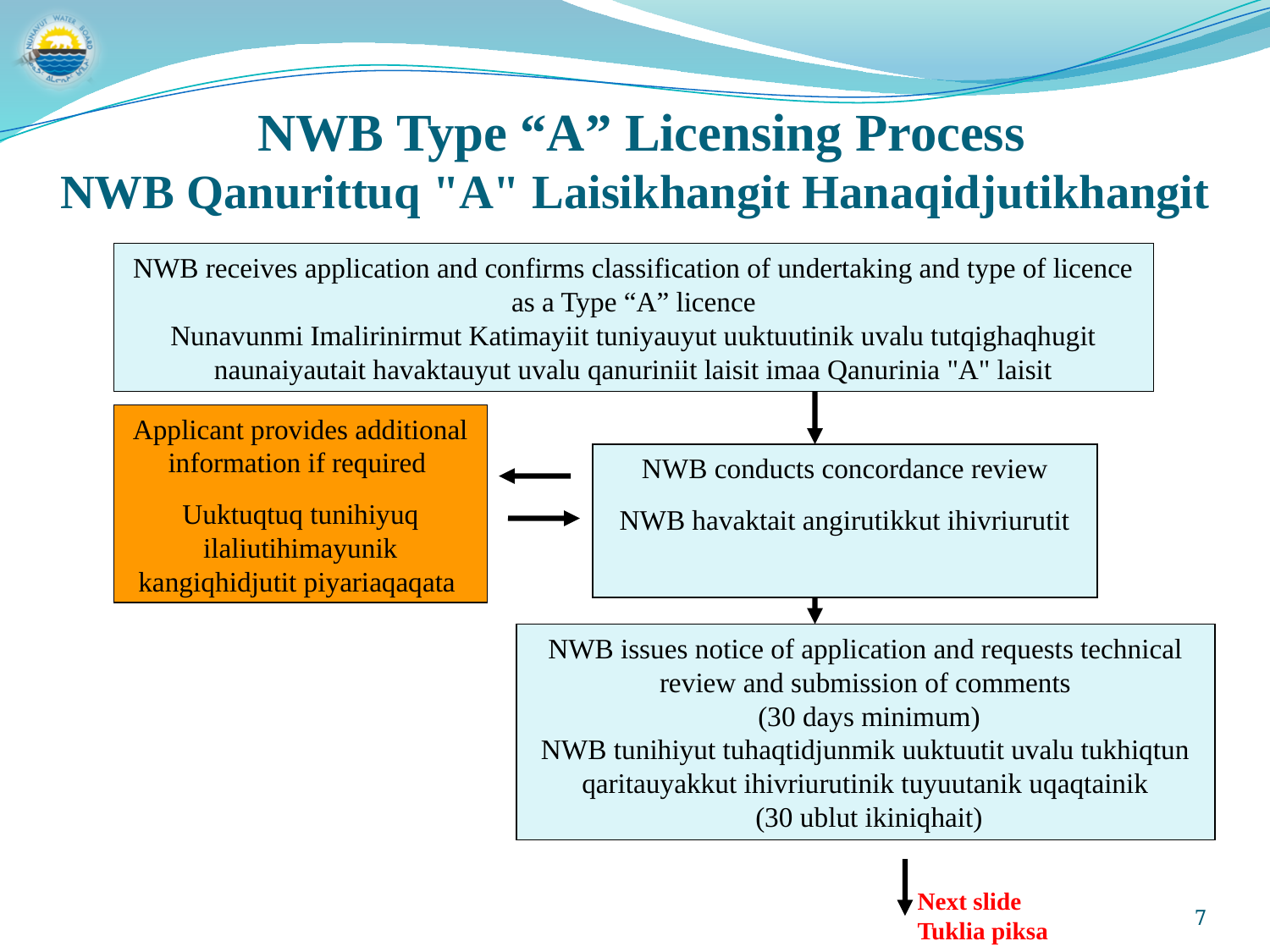

NWB Type “A” Licensing Process
NWB Qanurittuq "A" Laisikhangit Hanaqidjutikhangit
NWB receives application and confirms classification of undertaking and type of licence as a Type “A” licence
Nunavunmi Imalirinirmut Katimayiit tuniyauyut uuktuutinik uvalu tutqighaqhugit naunaiyautait havaktauyut uvalu qanuriniit laisit imaa Qanurinia "A" laisit

Applicant provides additional information if required
Uuktuqtuq tunihiyuq ilaliutihimayunik kangiqhidjutit piyariaqaqata
NWB conducts concordance review
NWB havaktait angirutikkut ihivriurutit

NWB issues notice of application and requests technical review and submission of comments
 (30 days minimum)
NWB tunihiyut tuhaqtidjunmik uuktuutit uvalu tukhiqtun qaritauyakkut ihivriurutinik tuyuutanik uqaqtainik
 (30 ublut ikiniqhait)

Next slide
Tuklia piksa
7